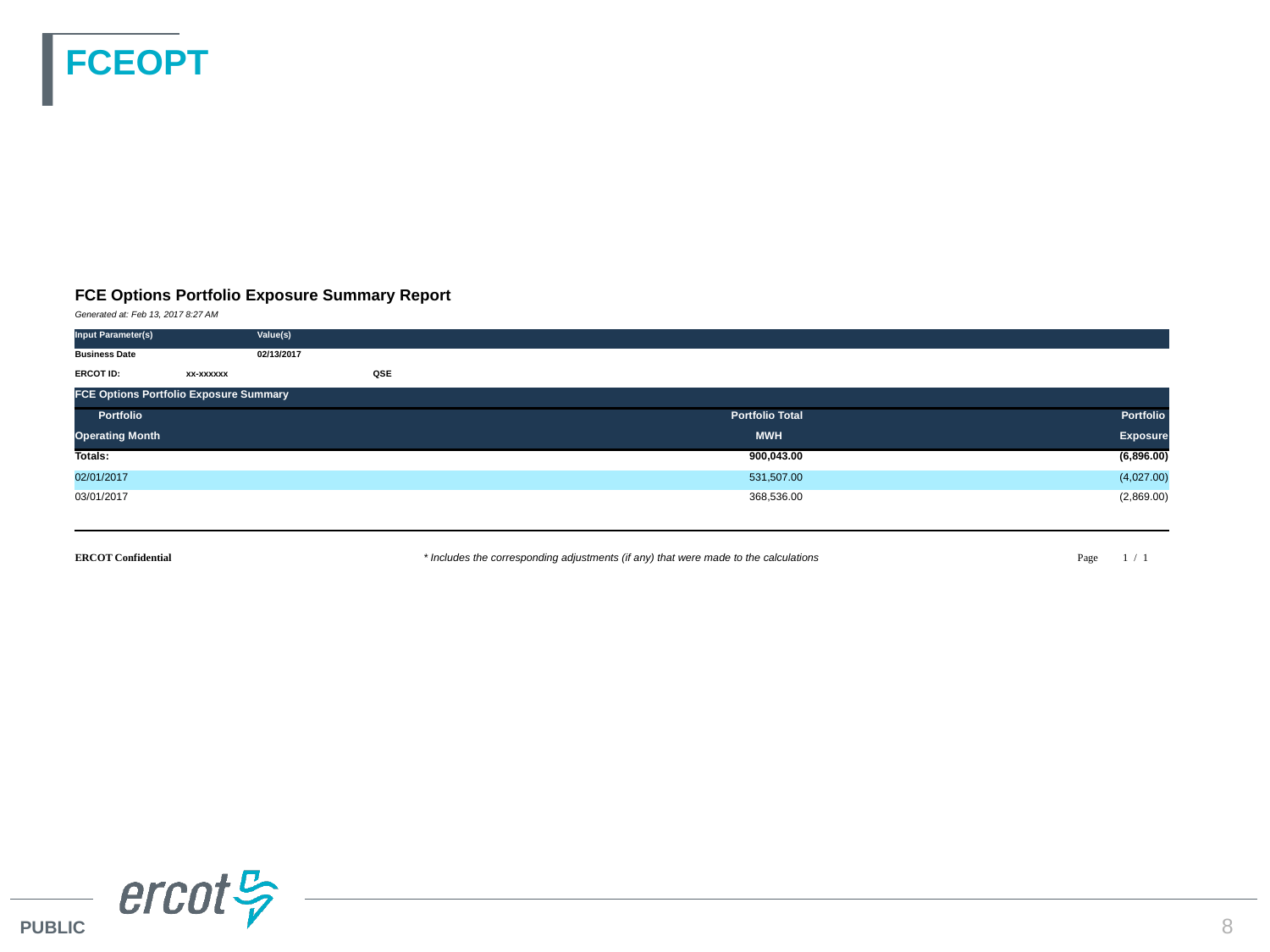

# FCEOPT
| FCE Options Portfolio Exposure Summary Report |  |  |  |  |  |  |  |  |  |  |  |  |  |  |  |
| --- | --- | --- | --- | --- | --- | --- | --- | --- | --- | --- | --- | --- | --- | --- | --- |
| Generated at: Feb 13, 2017 8:27 AM |  |  |  |  |  |  |  |  |  |  |  |  |  |  |  |
| Input Parameter(s) |  | Value(s) |  |  |  |  |  |  |  |  |  |  |  |  |  |
| Business Date |  | 02/13/2017 |  |  |  |  |  |  |  |  |  |  |  |  |  |
| ERCOT ID: | xx-xxxxxx |  |  | QSE |  |  |  |  |  |  |  |  |  |  |  |
| FCE Options Portfolio Exposure Summary |  |  |  |  |  |  |  |  |  |  |  |  |  |  |  |
| Portfolio |  |  |  |  | Portfolio Total |  |  |  | Portfolio |  |  |  |  |  |  |
| Operating Month |  |  |  |  | MWH |  |  |  | Exposure |  |  |  |  |  |  |
| Totals: |  |  |  |  | 900,043.00 |  |  |  | (6,896.00) |  |  |  |  |  |  |
| 02/01/2017 |  |  |  |  | 531,507.00 |  |  |  | (4,027.00) |  |  |  |  |  |  |
| 03/01/2017 |  |  |  |  | 368,536.00 |  |  |  | (2,869.00) |  |  |  |  |  |  |
|  |  |  |  |  |  |  |  |  |  |  |  |  |  |  |  |
|  |  |  |  |  |  |  |  |  |  |  |  |  |  |  |  |
| ERCOT Confidential |  |  | \* Includes the corresponding adjustments (if any) that were made to the calculations |  |  |  |  |  |  | Page |  |  | 1 | / | 1 |
8